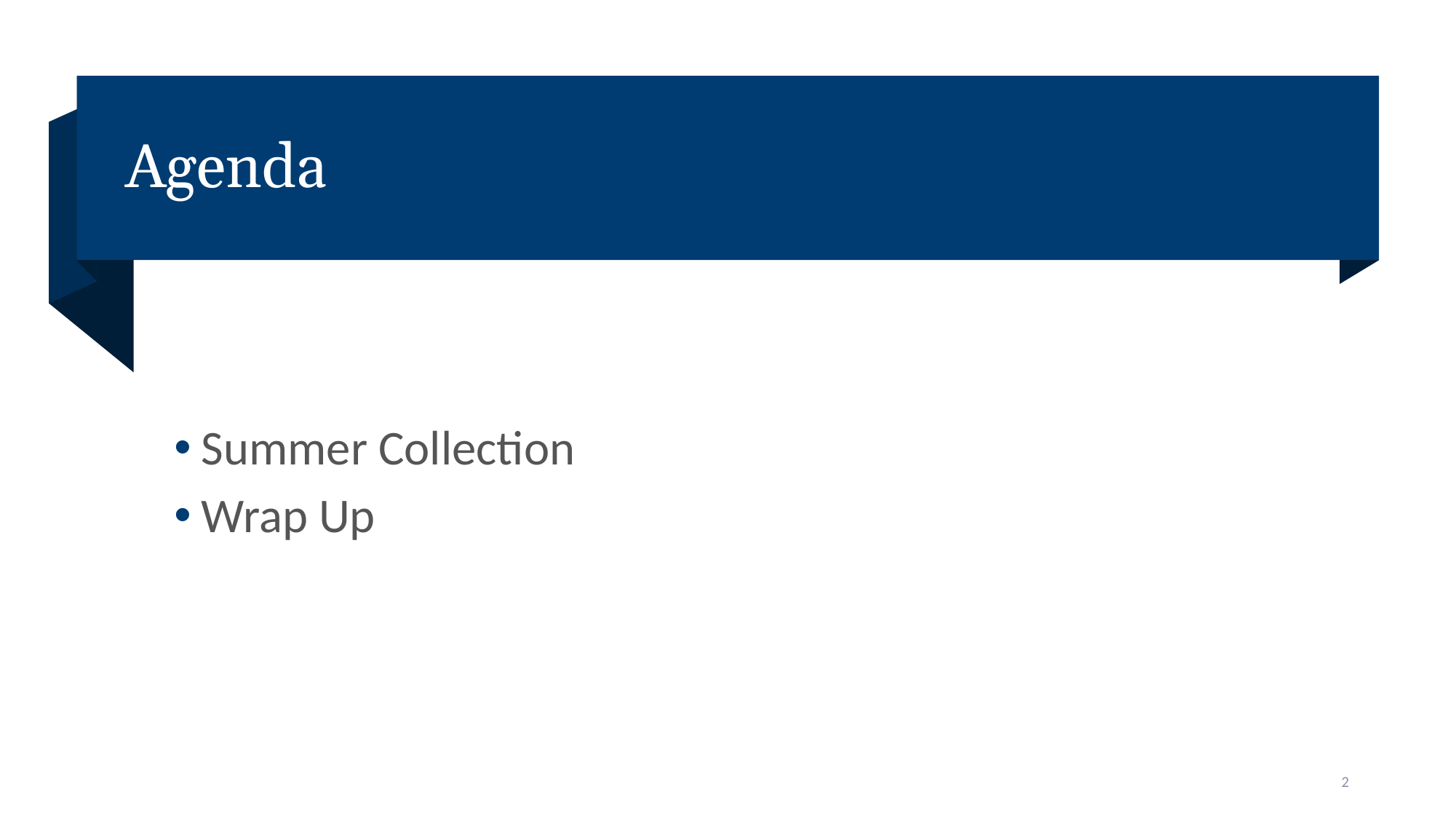

# Agenda

Summer Collection
Wrap Up

2